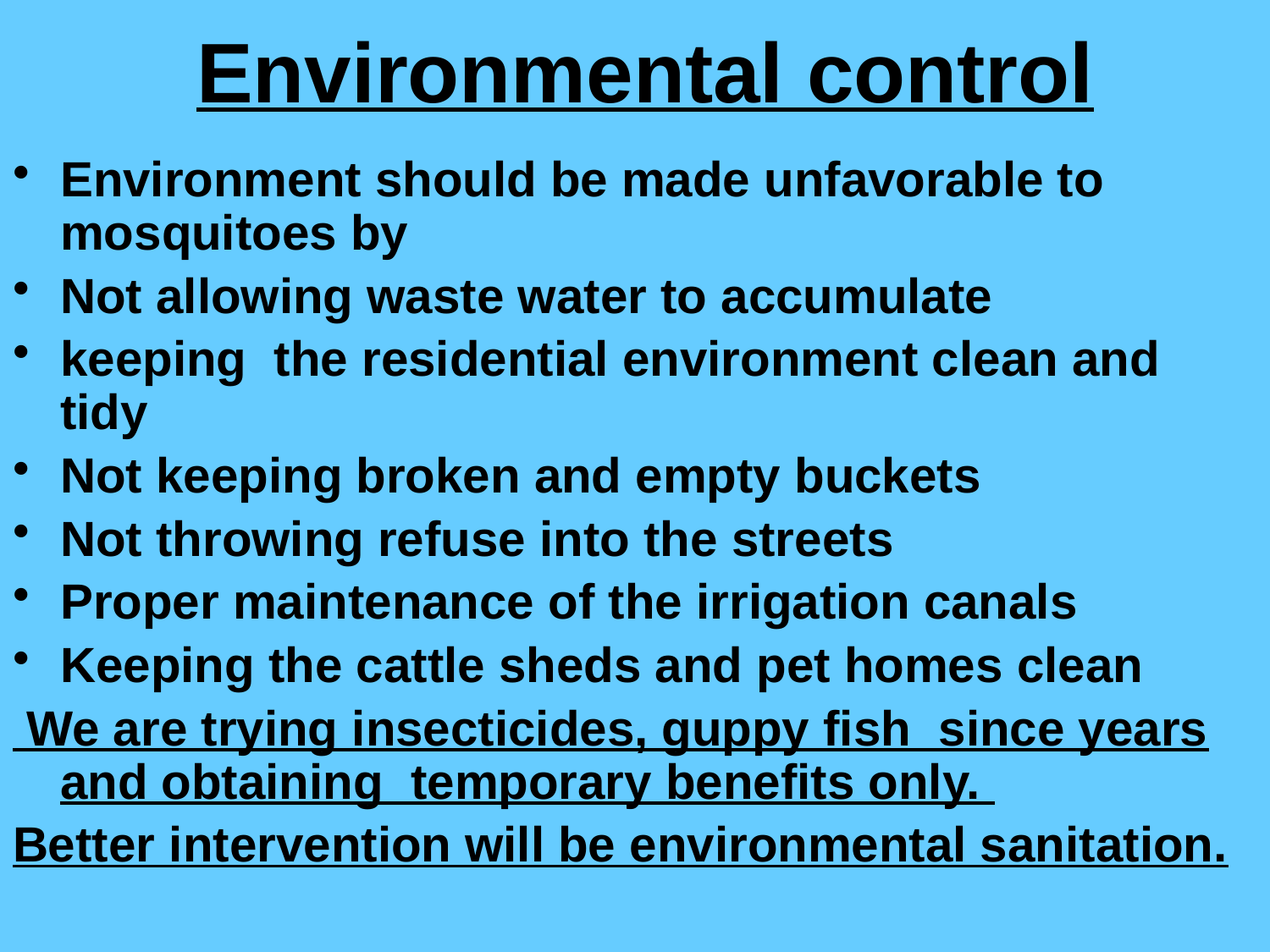

# Environmental control
Environment should be made unfavorable to mosquitoes by
Not allowing waste water to accumulate
keeping  the residential environment clean and tidy
Not keeping broken and empty buckets
Not throwing refuse into the streets
Proper maintenance of the irrigation canals
Keeping the cattle sheds and pet homes clean
 We are trying insecticides, guppy fish  since years and obtaining  temporary benefits only.
Better intervention will be environmental sanitation.